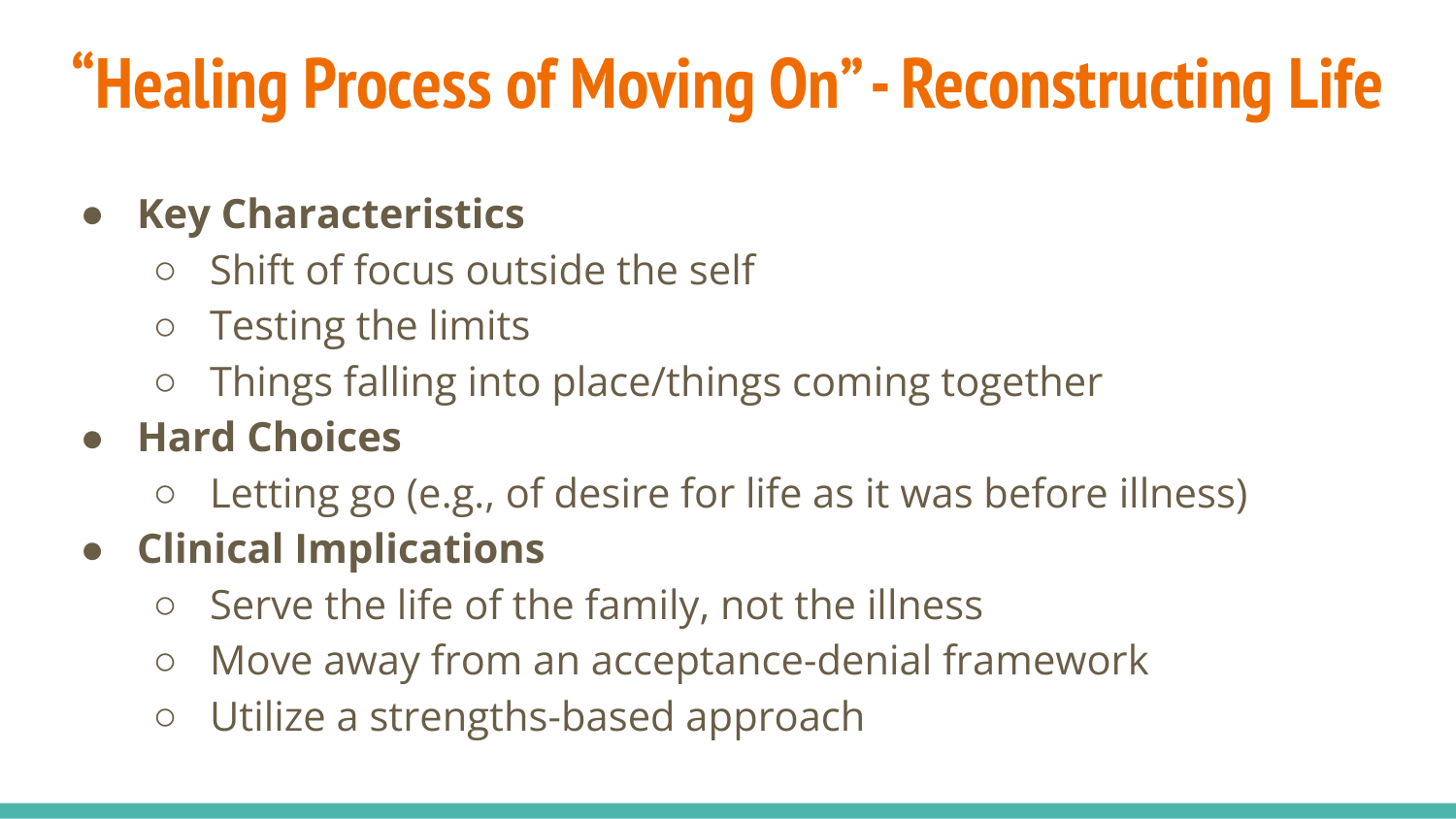

# “Healing Process of Moving On” - Reconstructing Life
Key Characteristics
Shift of focus outside the self
Testing the limits
Things falling into place/things coming together
Hard Choices
Letting go (e.g., of desire for life as it was before illness)
Clinical Implications
Serve the life of the family, not the illness
Move away from an acceptance-denial framework
Utilize a strengths-based approach